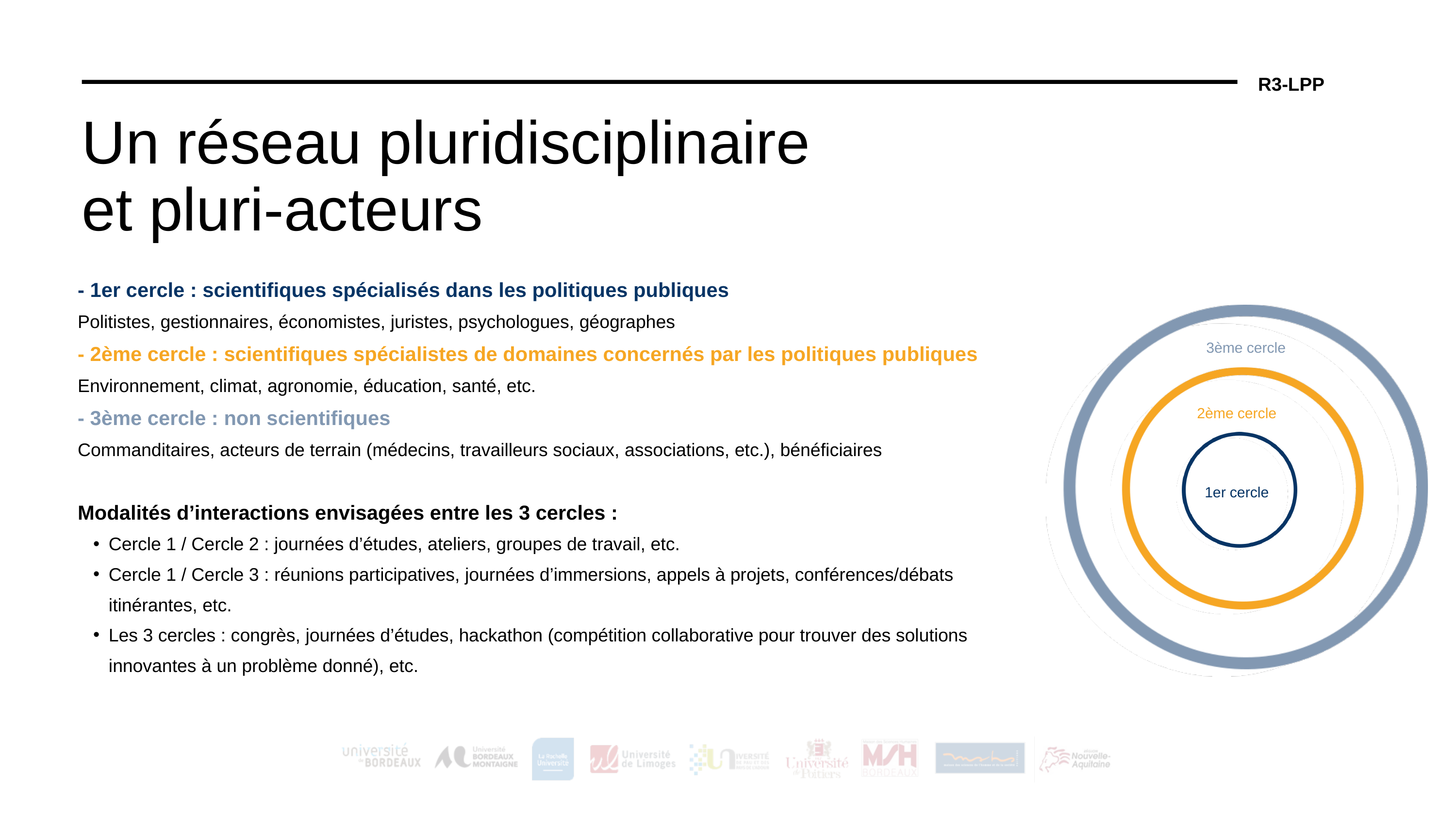

R3-LPP

Un réseau pluridisciplinaire
et pluri-acteurs
- 1er cercle : scientifiques spécialisés dans les politiques publiques
Politistes, gestionnaires, économistes, juristes, psychologues, géographes
- 2ème cercle : scientifiques spécialistes de domaines concernés par les politiques publiques
Environnement, climat, agronomie, éducation, santé, etc.
- 3ème cercle : non scientifiques
Commanditaires, acteurs de terrain (médecins, travailleurs sociaux, associations, etc.), bénéficiaires

Modalités d’interactions envisagées entre les 3 cercles :
Cercle 1 / Cercle 2 : journées d’études, ateliers, groupes de travail, etc.
Cercle 1 / Cercle 3 : réunions participatives, journées d’immersions, appels à projets, conférences/débats itinérantes, etc.
Les 3 cercles : congrès, journées d’études, hackathon (compétition collaborative pour trouver des solutions innovantes à un problème donné), etc.

3ème cercle

2ème cercle

1er cercle